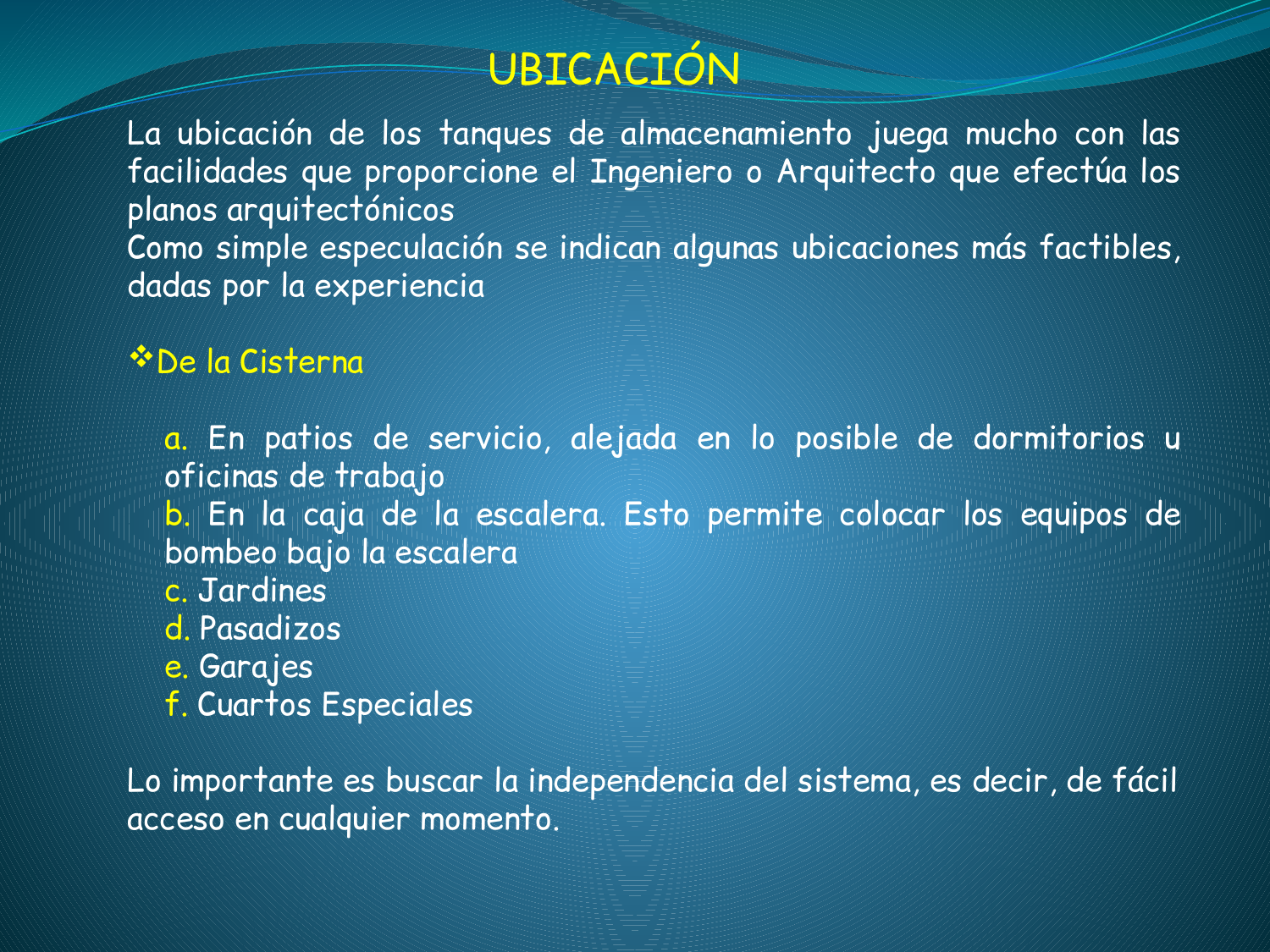

UBICACIÓN
La ubicación de los tanques de almacenamiento juega mucho con las facilidades que proporcione el Ingeniero o Arquitecto que efectúa los planos arquitectónicos
Como simple especulación se indican algunas ubicaciones más factibles, dadas por la experiencia

De la Cisterna

a. En patios de servicio, alejada en lo posible de dormitorios u oficinas de trabajo
b. En la caja de la escalera. Esto permite colocar los equipos de bombeo bajo la escalera
c. Jardines
d. Pasadizos
e. Garajes
f. Cuartos Especiales

Lo importante es buscar la independencia del sistema, es decir, de fácil acceso en cualquier momento.